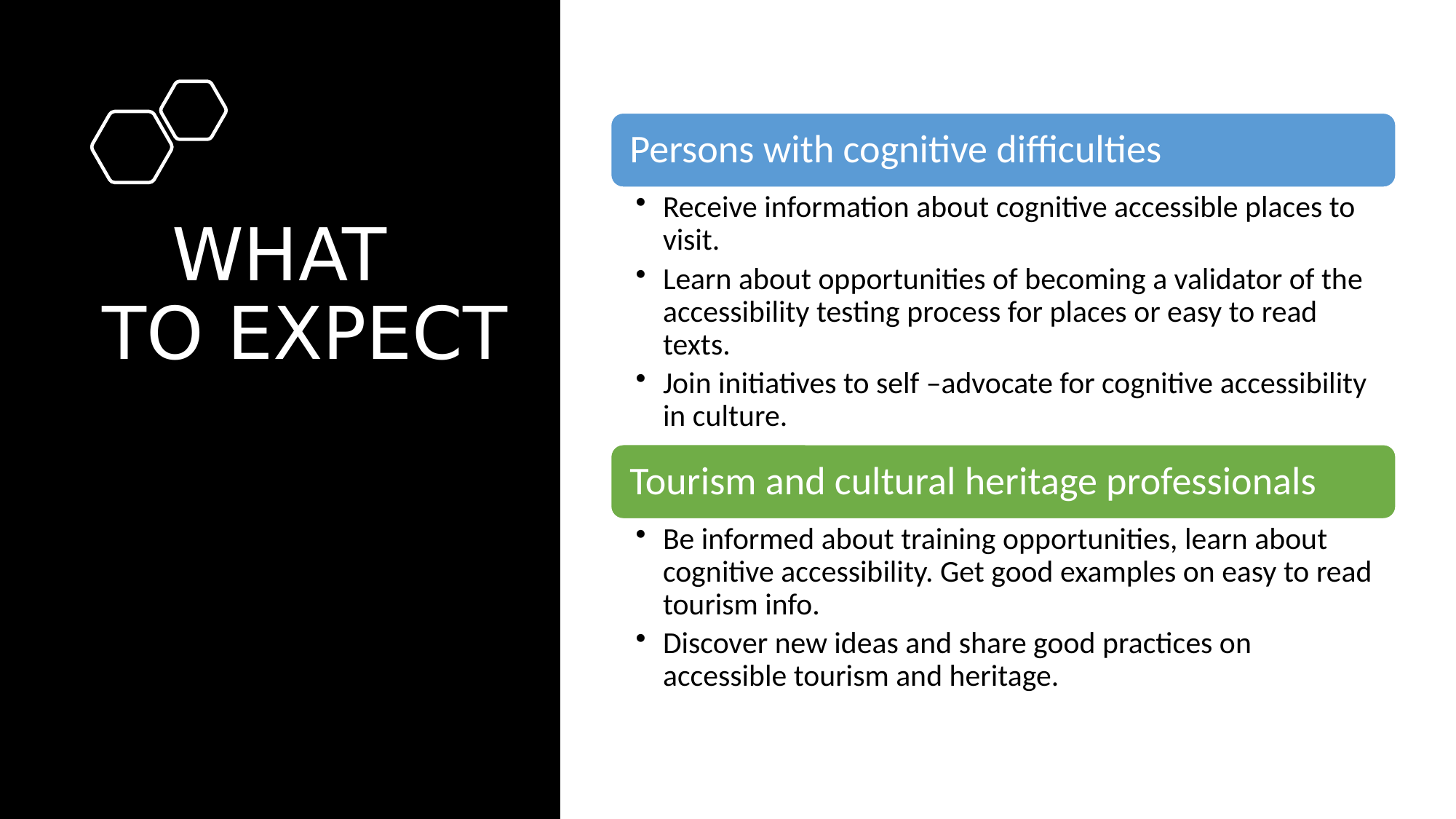

Persons with cognitive difficulties
Receive information about cognitive accessible places to visit.
Learn about opportunities of becoming a validator of the accessibility testing process for places or easy to read texts.
Join initiatives to self –advocate for cognitive accessibility in culture.
Tourism and cultural heritage professionals
Be informed about training opportunities, learn about cognitive accessibility. Get good examples on easy to read tourism info.
Discover new ideas and share good practices on accessible tourism and heritage.
# WHAT TO EXPECT